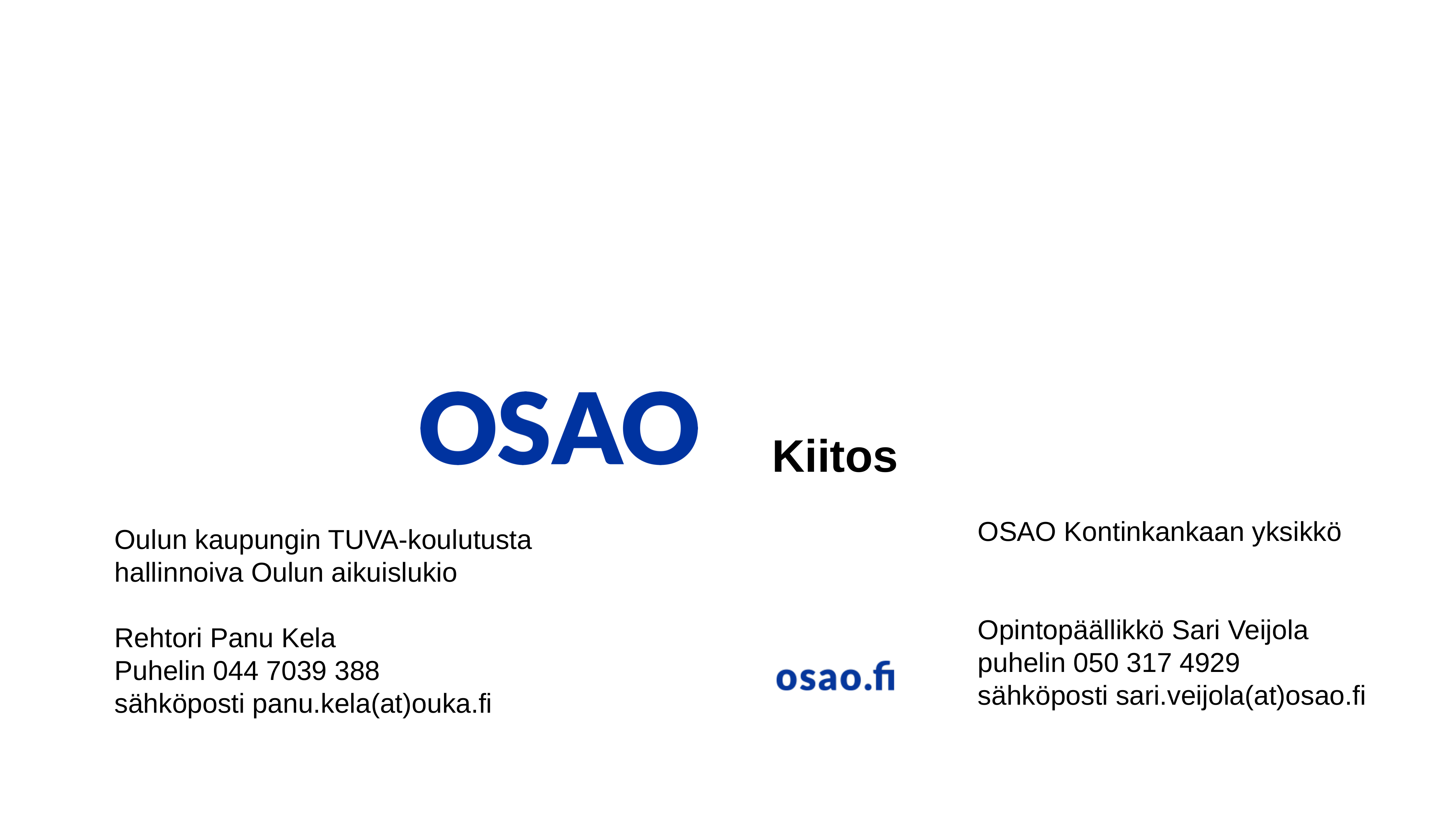

# Kiitos
OSAO Kontinkankaan yksikkö

Opintopäällikkö Sari Veijola
puhelin 050 317 4929
sähköposti sari.veijola(at)osao.fi

Oulun kaupungin TUVA-koulutusta hallinnoiva Oulun aikuislukio

Rehtori Panu Kela
Puhelin 044 7039 388
sähköposti panu.kela(at)ouka.fi